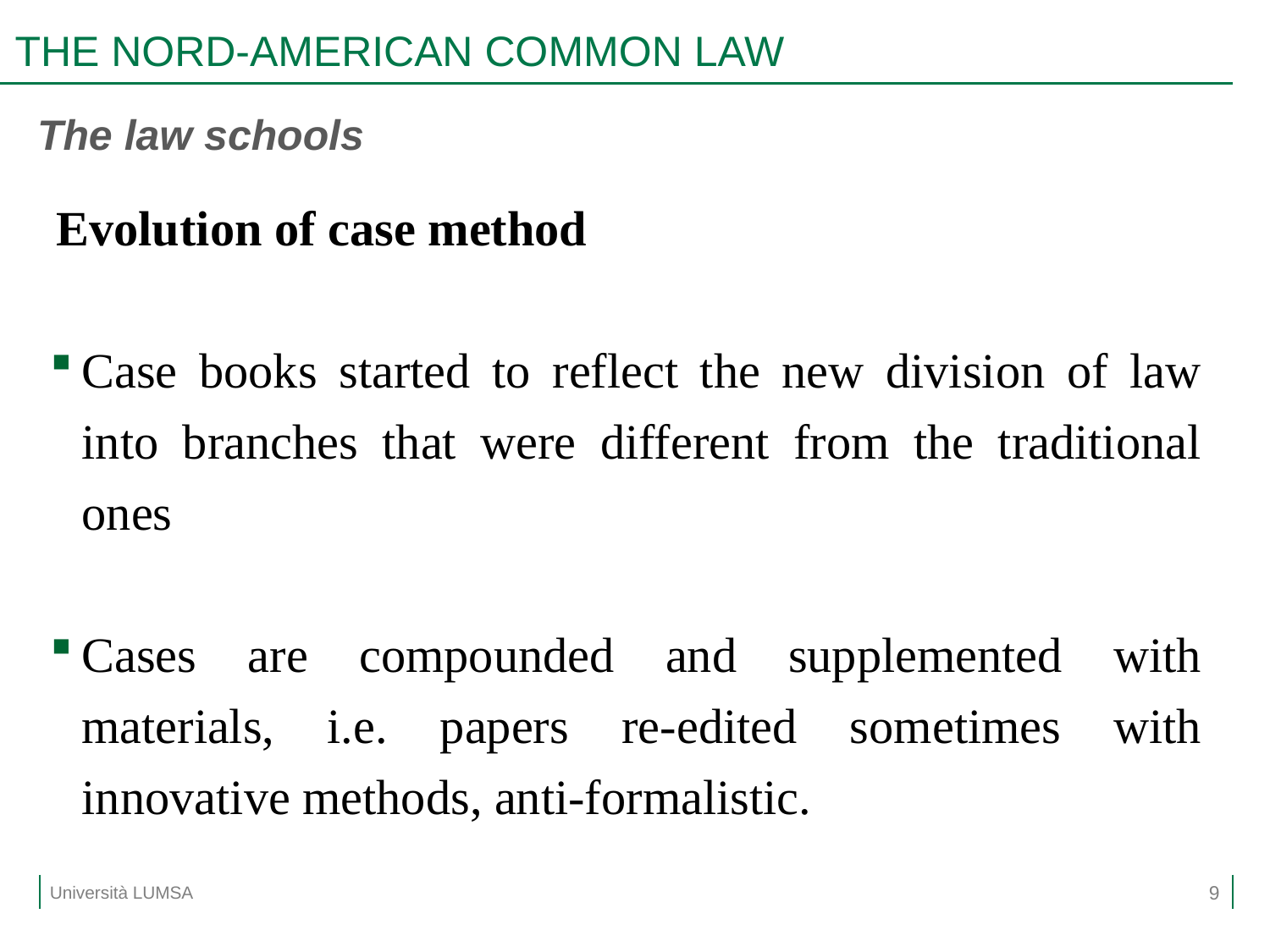

# THE NORD-AMERICAN COMMON LAW
The law schools
Evolution of case method

Case books started to reflect the new division of law into branches that were different from the traditional ones

Cases are compounded and supplemented with materials, i.e. papers re-edited sometimes with innovative methods, anti-formalistic.
9